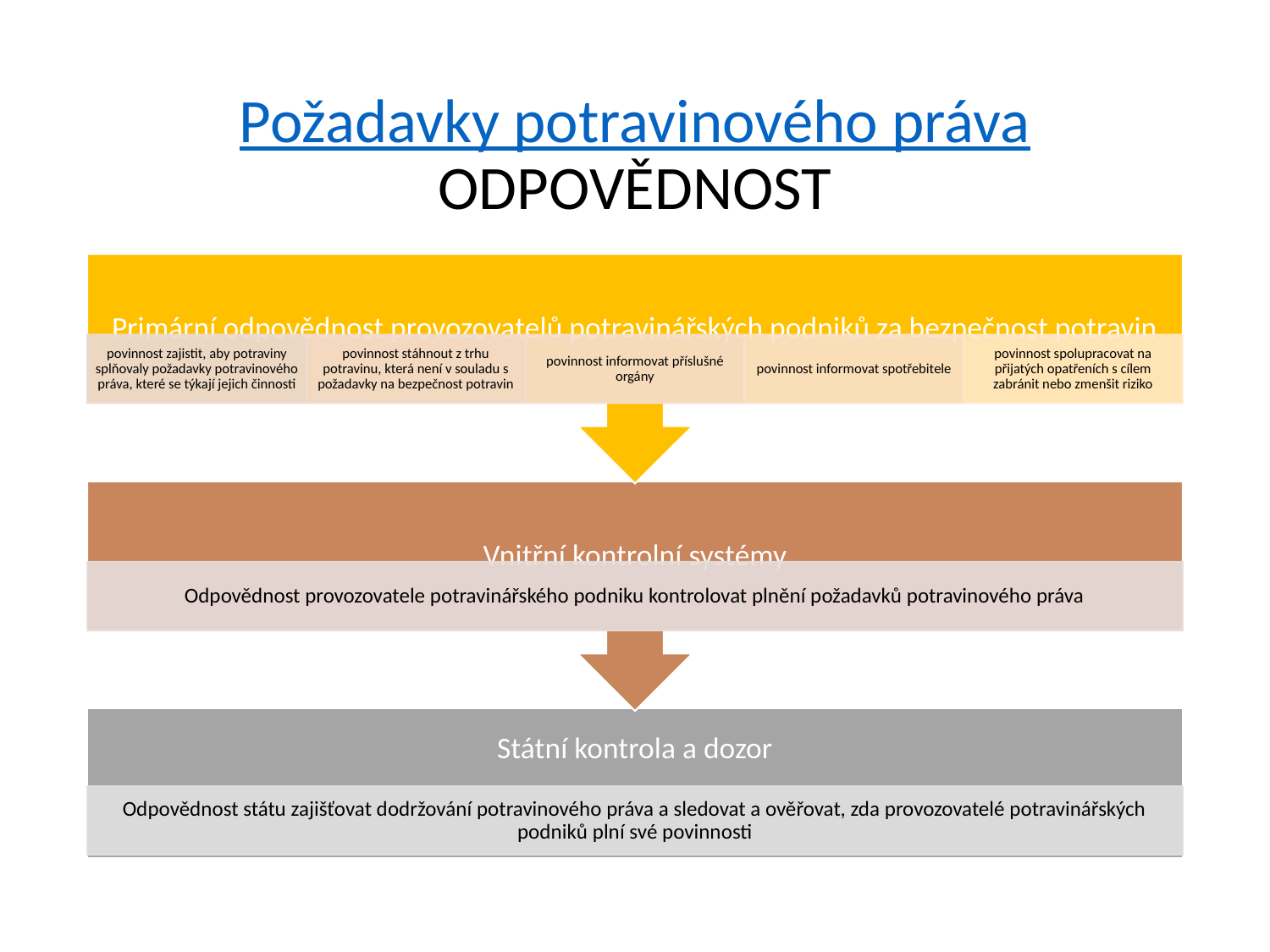

# Požadavky potravinového práva ODPOVĚDNOST
Státní kontrola a dozor
Odpovědnost státu zajišťovat dodržování potravinového práva a sledovat a ověřovat, zda provozovatelé potravinářských podniků plní své povinnosti
Vnitřní kontrolní systémy
Odpovědnost provozovatele potravinářského podniku kontrolovat plnění požadavků potravinového práva
Primární odpovědnost provozovatelů potravinářských podniků za bezpečnost potravin
povinnost zajistit, aby potraviny splňovaly požadavky potravinového práva, které se týkají jejich činnosti
povinnost stáhnout z trhu potravinu, která není v souladu s požadavky na bezpečnost potravin
povinnost informovat příslušné orgány
povinnost informovat spotřebitele
povinnost spolupracovat na přijatých opatřeních s cílem zabránit nebo zmenšit riziko